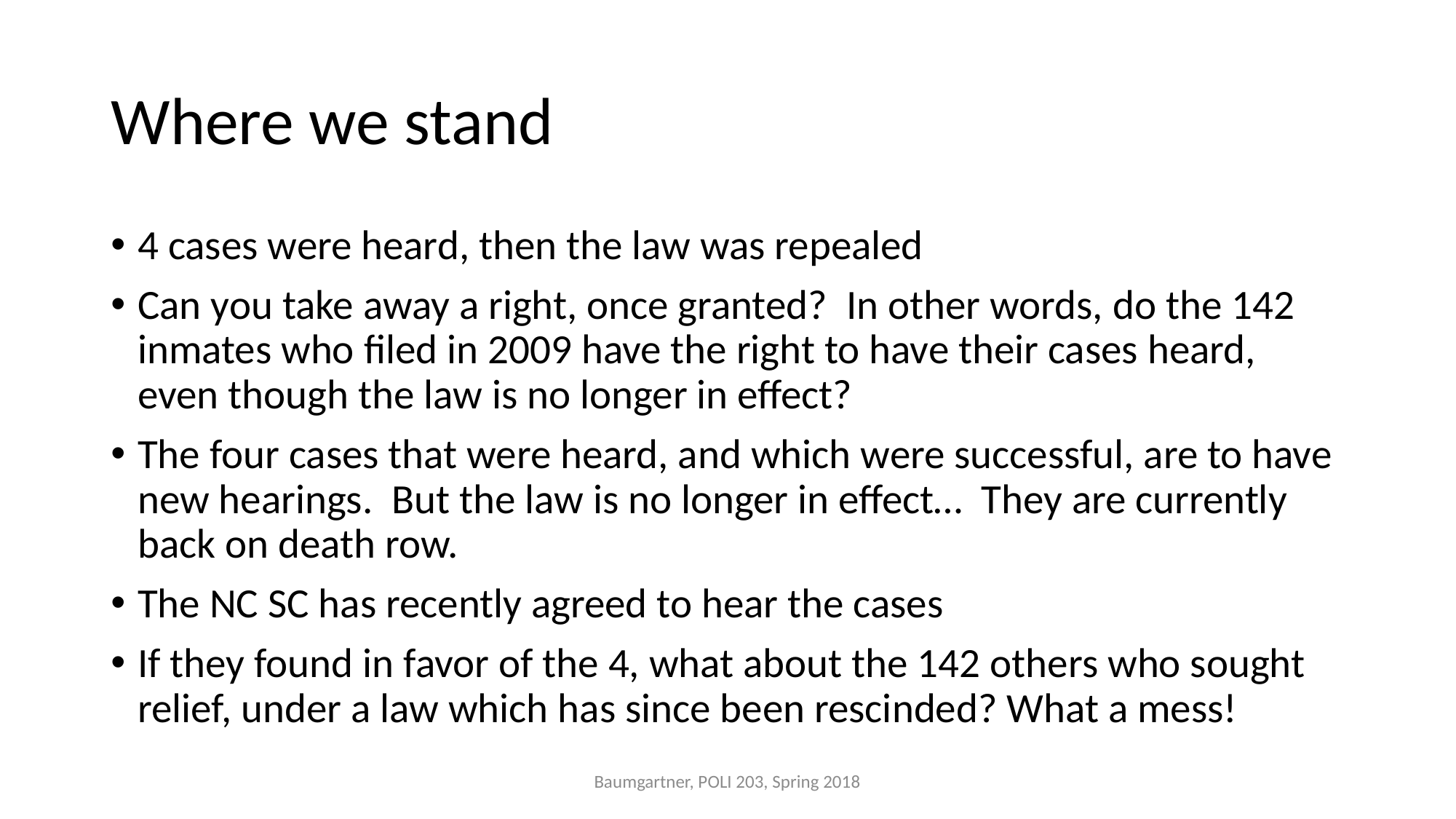

# Where we stand
4 cases were heard, then the law was repealed
Can you take away a right, once granted?  In other words, do the 142 inmates who filed in 2009 have the right to have their cases heard, even though the law is no longer in effect?
The four cases that were heard, and which were successful, are to have new hearings.  But the law is no longer in effect…  They are currently back on death row.
The NC SC has recently agreed to hear the cases
If they found in favor of the 4, what about the 142 others who sought relief, under a law which has since been rescinded? What a mess!
Baumgartner, POLI 203, Spring 2018